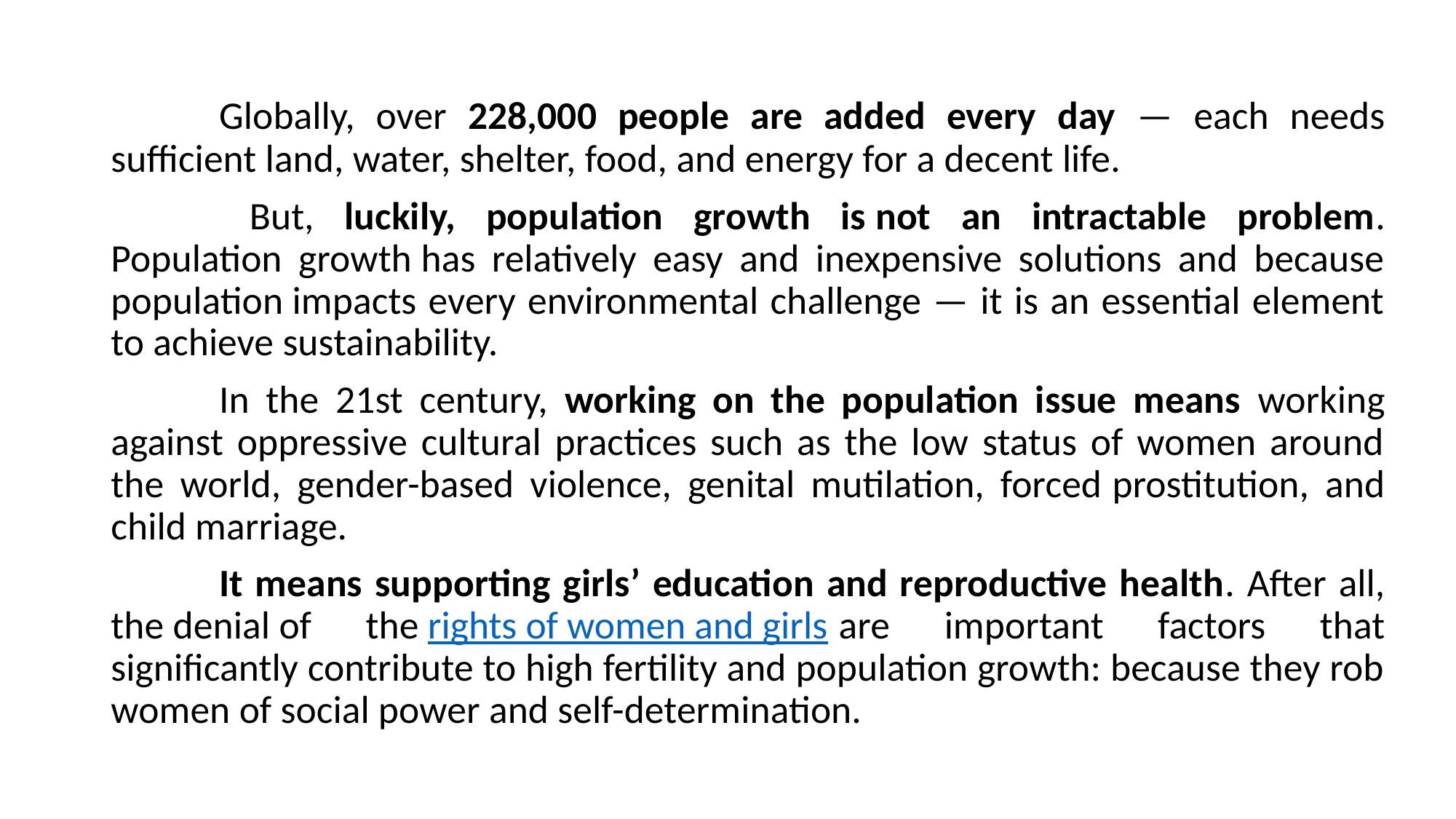

Globally, over 228,000 people are added every day — each needs sufficient land, water, shelter, food, and energy for a decent life.
	 But, luckily, population growth is not an intractable problem. Population growth has relatively easy and inexpensive solutions and because population impacts every environmental challenge — it is an essential element to achieve sustainability.
	In the 21st century, working on the population issue means working against oppressive cultural practices such as the low status of women around the world, gender-based violence, genital mutilation, forced prostitution, and child marriage.
	It means supporting girls’ education and reproductive health. After all, the denial of the rights of women and girls are important factors that significantly contribute to high fertility and population growth: because they rob women of social power and self-determination.